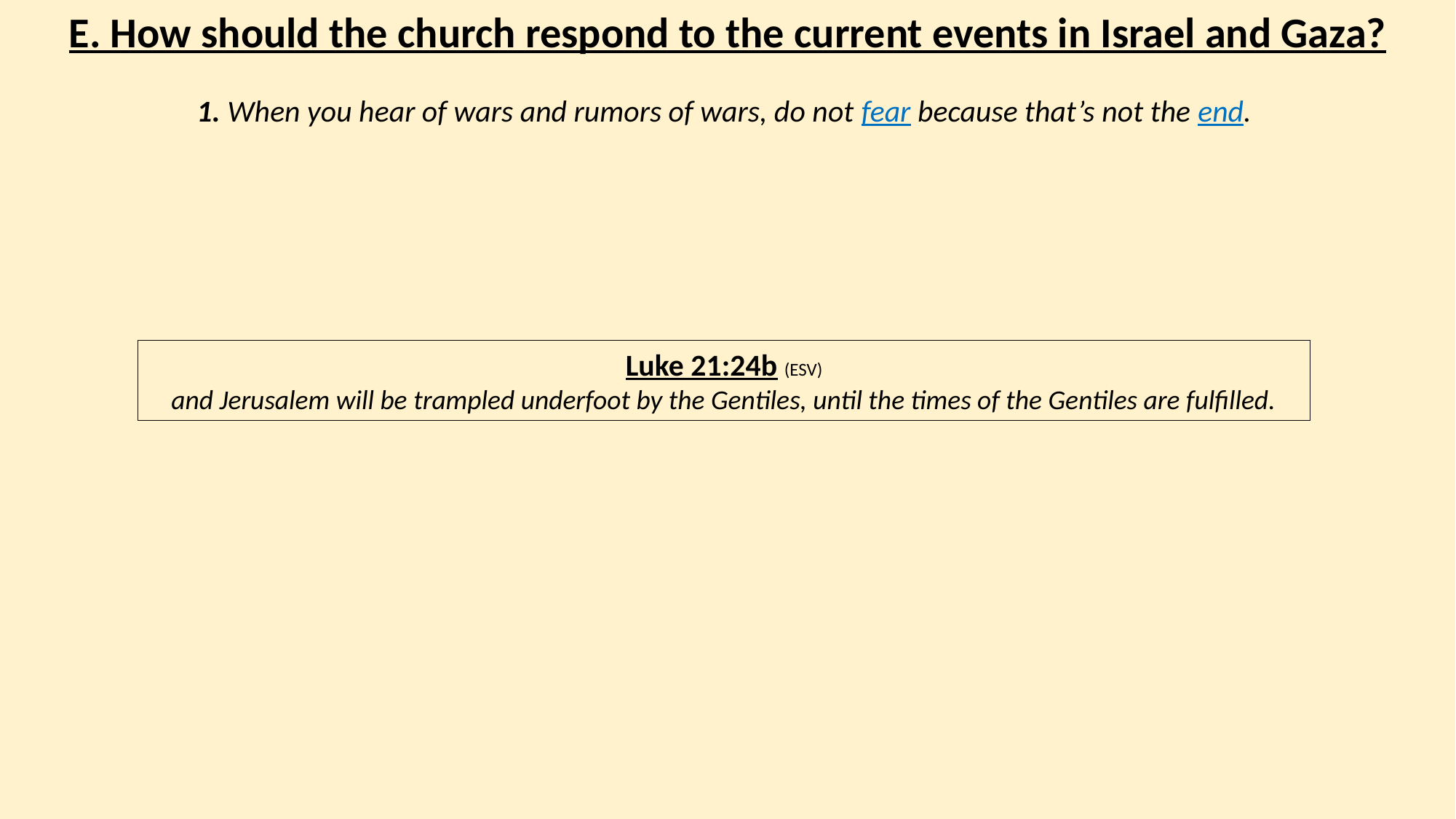

E. How should the church respond to the current events in Israel and Gaza?
1. When you hear of wars and rumors of wars, do not fear because that’s not the end.
Luke 21:24b (ESV)
and Jerusalem will be trampled underfoot by the Gentiles, until the times of the Gentiles are fulfilled.